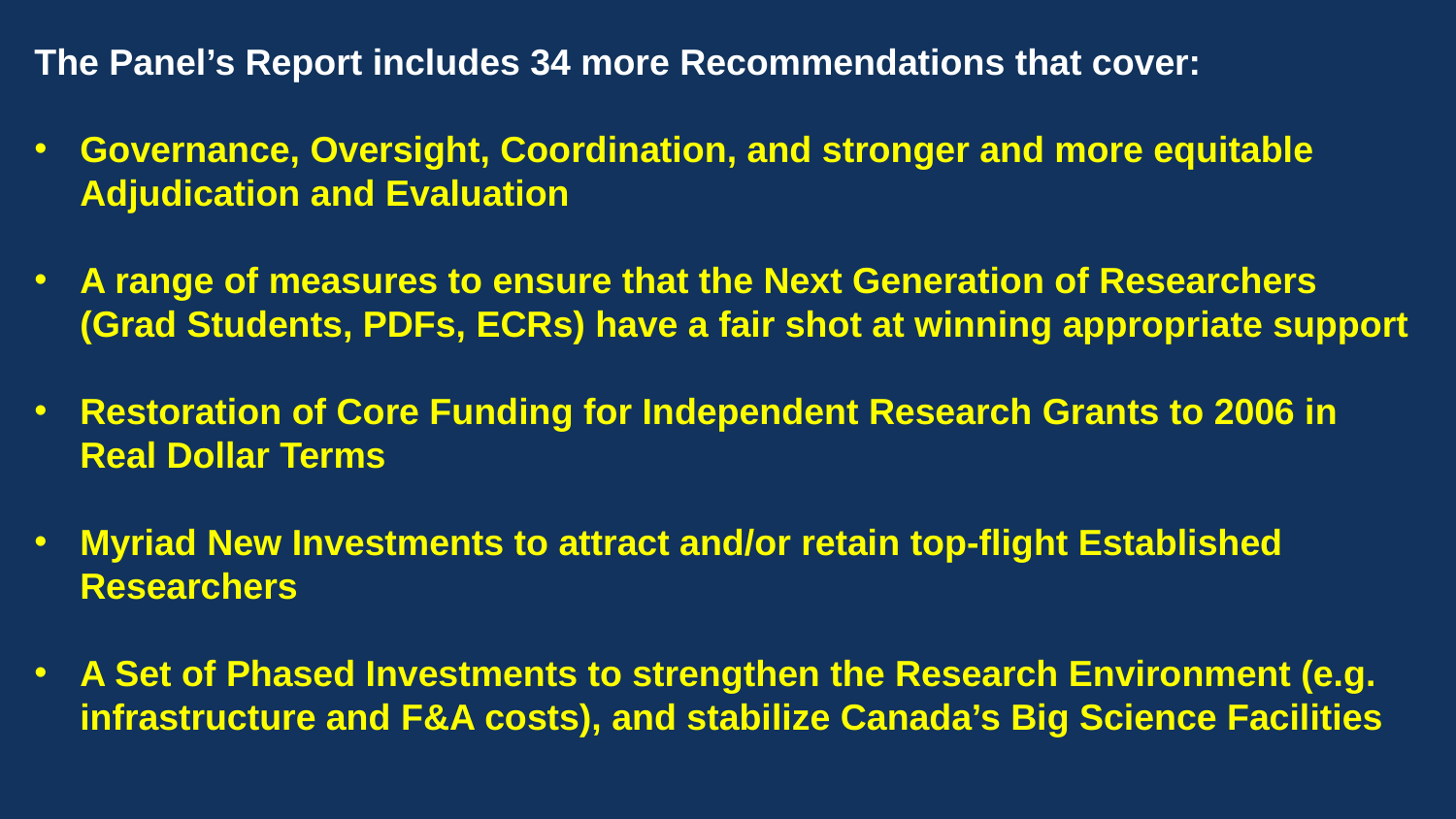

The Panel’s Report includes 34 more Recommendations that cover:

Governance, Oversight, Coordination, and stronger and more equitable Adjudication and Evaluation

A range of measures to ensure that the Next Generation of Researchers (Grad Students, PDFs, ECRs) have a fair shot at winning appropriate support

Restoration of Core Funding for Independent Research Grants to 2006 in Real Dollar Terms

Myriad New Investments to attract and/or retain top-flight Established Researchers

A Set of Phased Investments to strengthen the Research Environment (e.g. infrastructure and F&A costs), and stabilize Canada’s Big Science Facilities